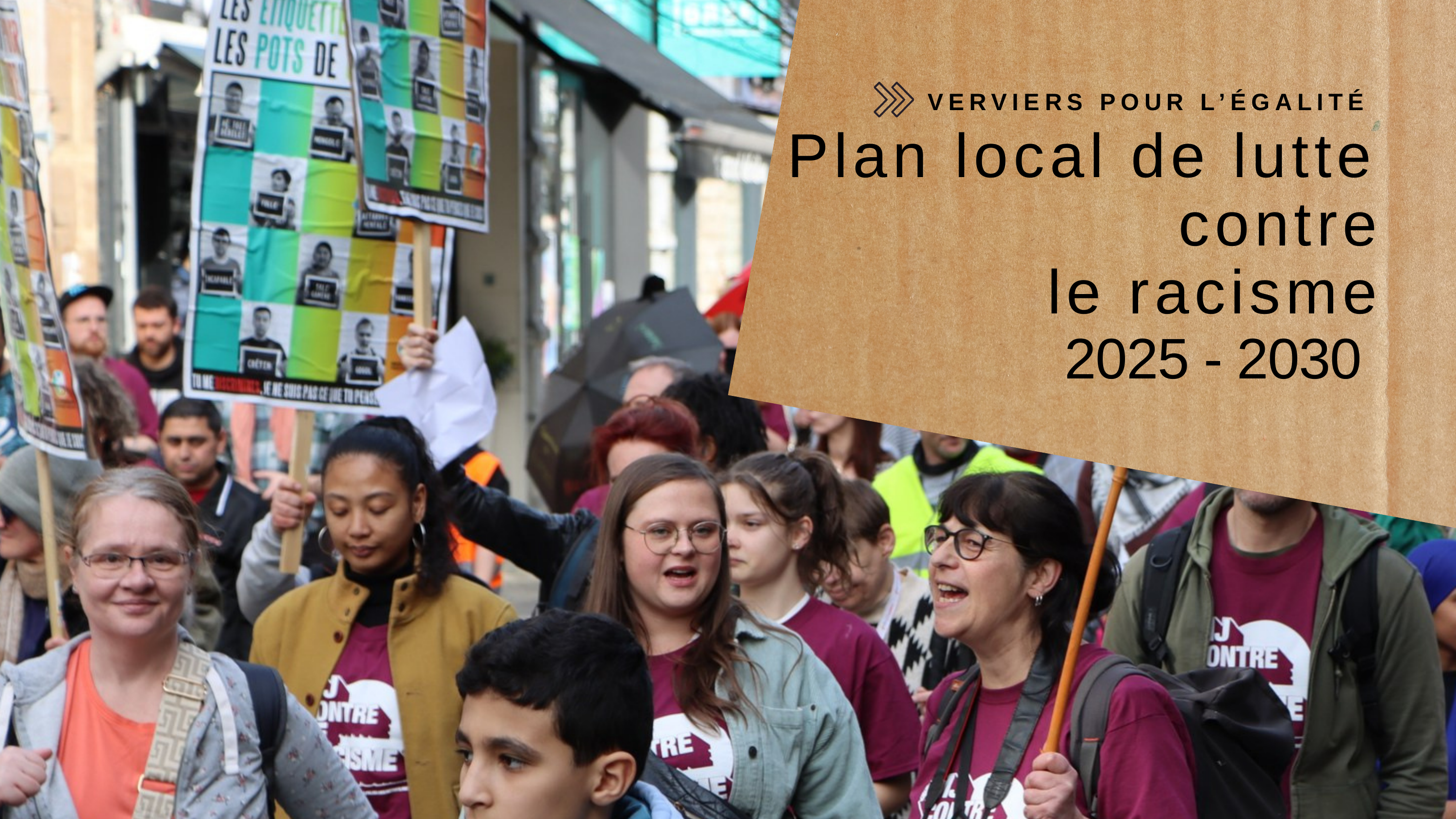

VERVIERS POUR L’ÉGALITÉ
Plan local de lutte contre
le racisme
2025 - 2030